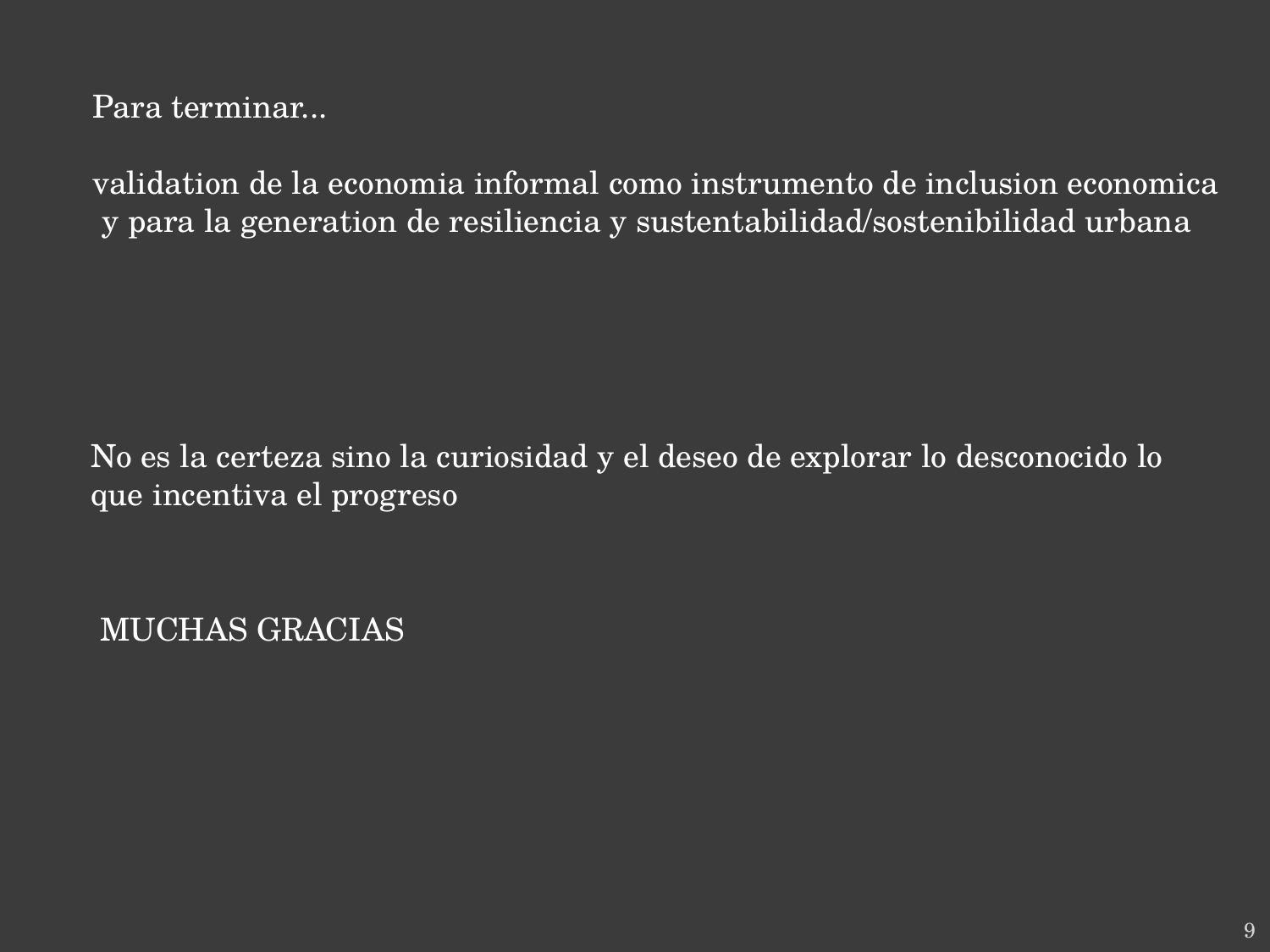

Para terminar...

validation de la economia informal como instrumento de inclusion economica
 y para la generation de resiliencia y sustentabilidad/sostenibilidad urbana
No es la certeza sino la curiosidad y el deseo de explorar lo desconocido lo que incentiva el progreso

 MUCHAS GRACIAS
9